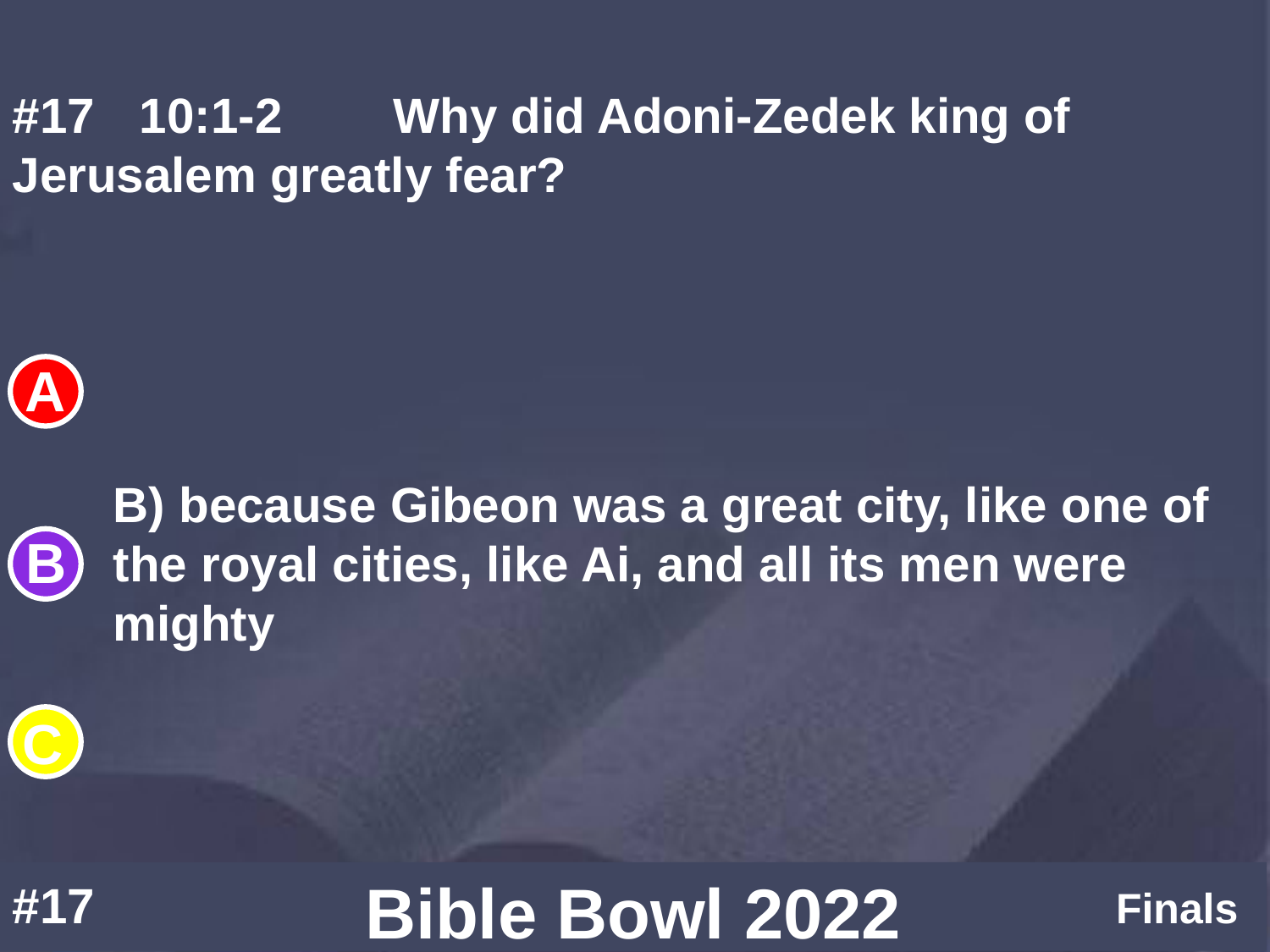

#17	10:1-2	Why did Adoni-Zedek king of Jerusalem greatly fear?
B) because Gibeon was a great city, like one of the royal cities, like Ai, and all its men were mighty
#17